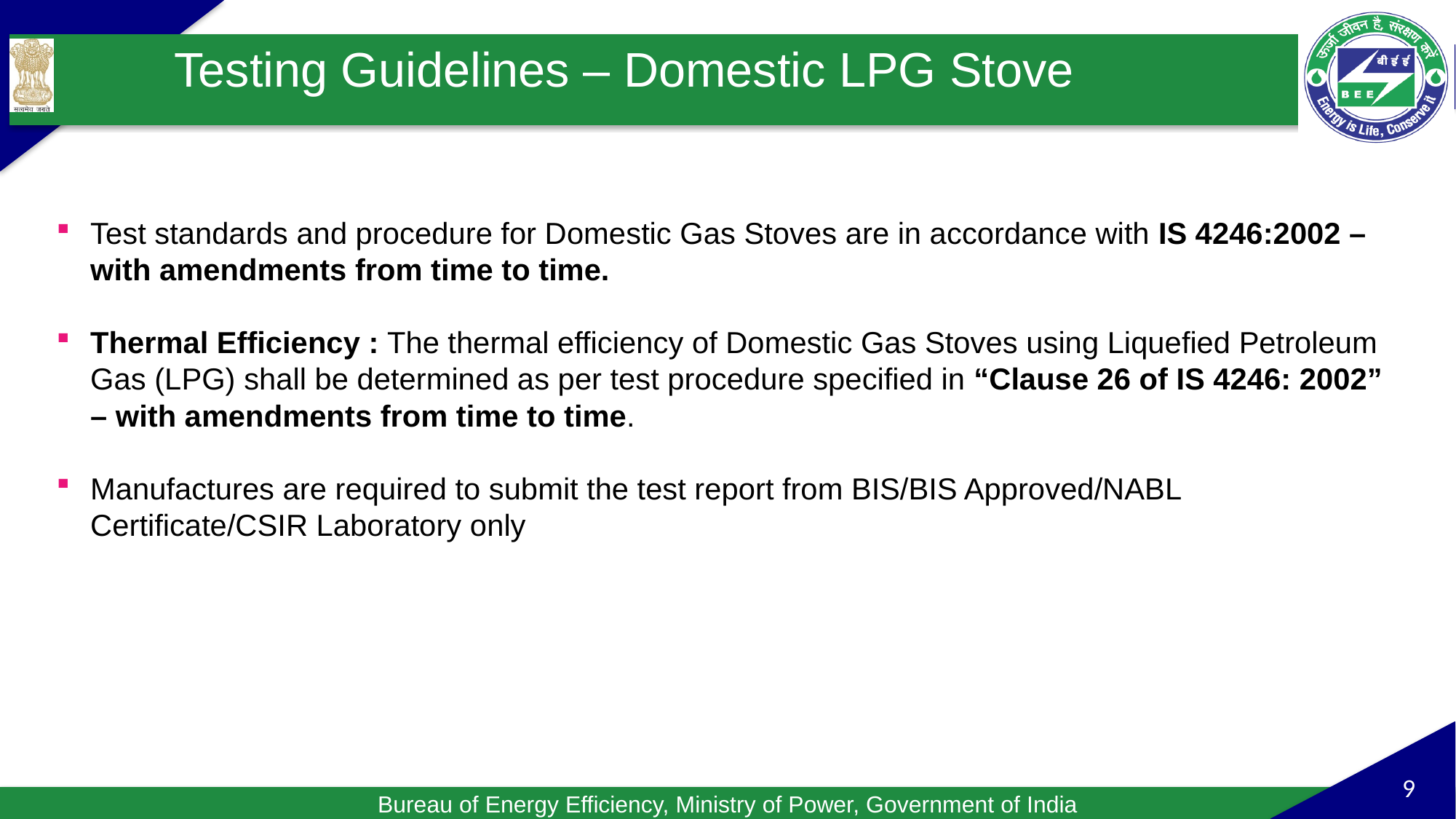

# Testing Guidelines – Domestic LPG Stove
Test standards and procedure for Domestic Gas Stoves are in accordance with IS 4246:2002 – with amendments from time to time.

Thermal Efficiency : The thermal efficiency of Domestic Gas Stoves using Liquefied Petroleum Gas (LPG) shall be determined as per test procedure specified in “Clause 26 of IS 4246: 2002” – with amendments from time to time.

Manufactures are required to submit the test report from BIS/BIS Approved/NABL Certificate/CSIR Laboratory only